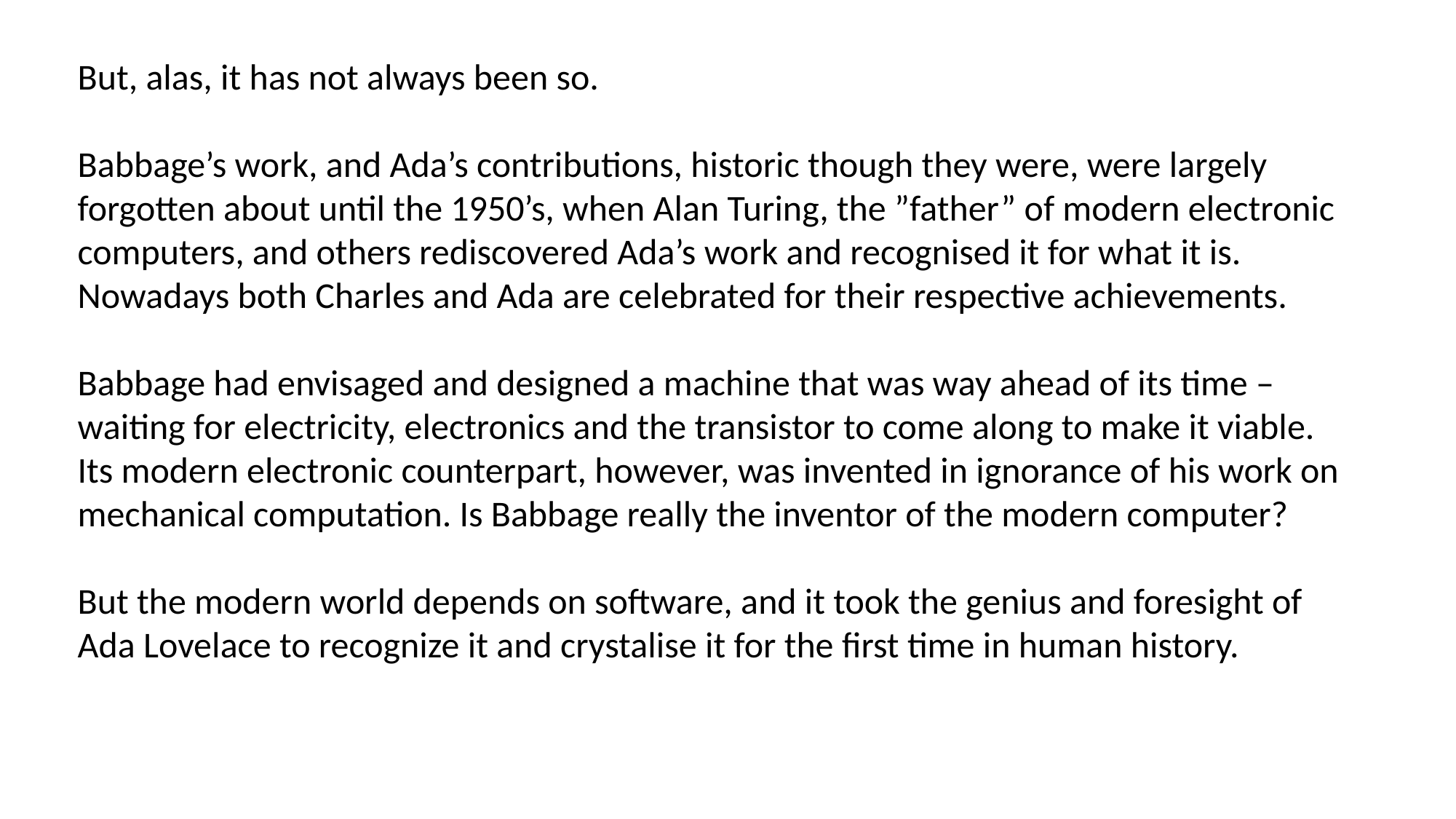

But, alas, it has not always been so.

Babbage’s work, and Ada’s contributions, historic though they were, were largely forgotten about until the 1950’s, when Alan Turing, the ”father” of modern electronic computers, and others rediscovered Ada’s work and recognised it for what it is. Nowadays both Charles and Ada are celebrated for their respective achievements.

Babbage had envisaged and designed a machine that was way ahead of its time – waiting for electricity, electronics and the transistor to come along to make it viable. Its modern electronic counterpart, however, was invented in ignorance of his work on mechanical computation. Is Babbage really the inventor of the modern computer?

But the modern world depends on software, and it took the genius and foresight of Ada Lovelace to recognize it and crystalise it for the first time in human history.